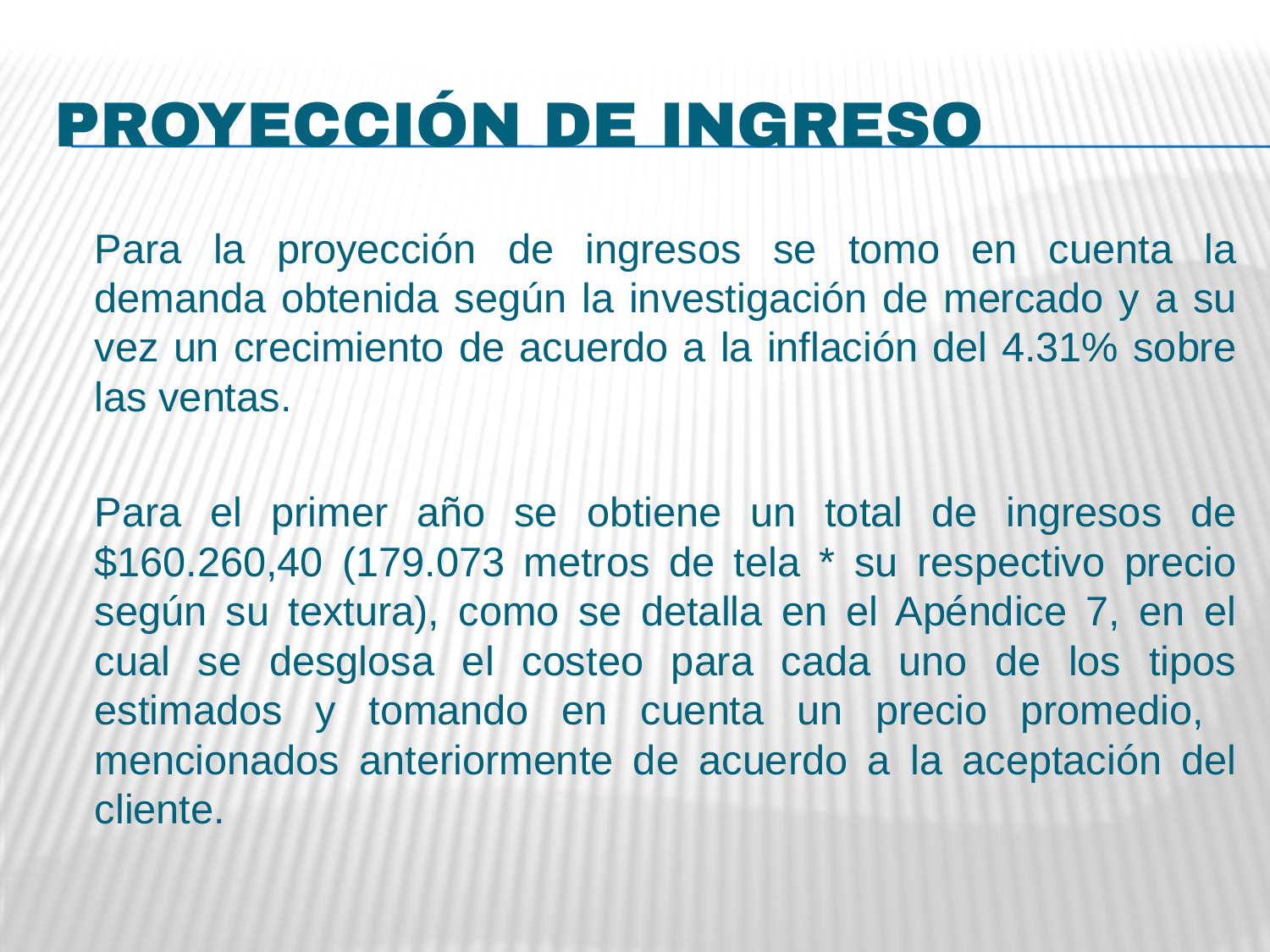

# Proyección de Ingreso
	Para la proyección de ingresos se tomo en cuenta la demanda obtenida según la investigación de mercado y a su vez un crecimiento de acuerdo a la inflación del 4.31% sobre las ventas.

	Para el primer año se obtiene un total de ingresos de $160.260,40 (179.073 metros de tela * su respectivo precio según su textura), como se detalla en el Apéndice 7, en el cual se desglosa el costeo para cada uno de los tipos estimados y tomando en cuenta un precio promedio,  mencionados anteriormente de acuerdo a la aceptación del cliente.